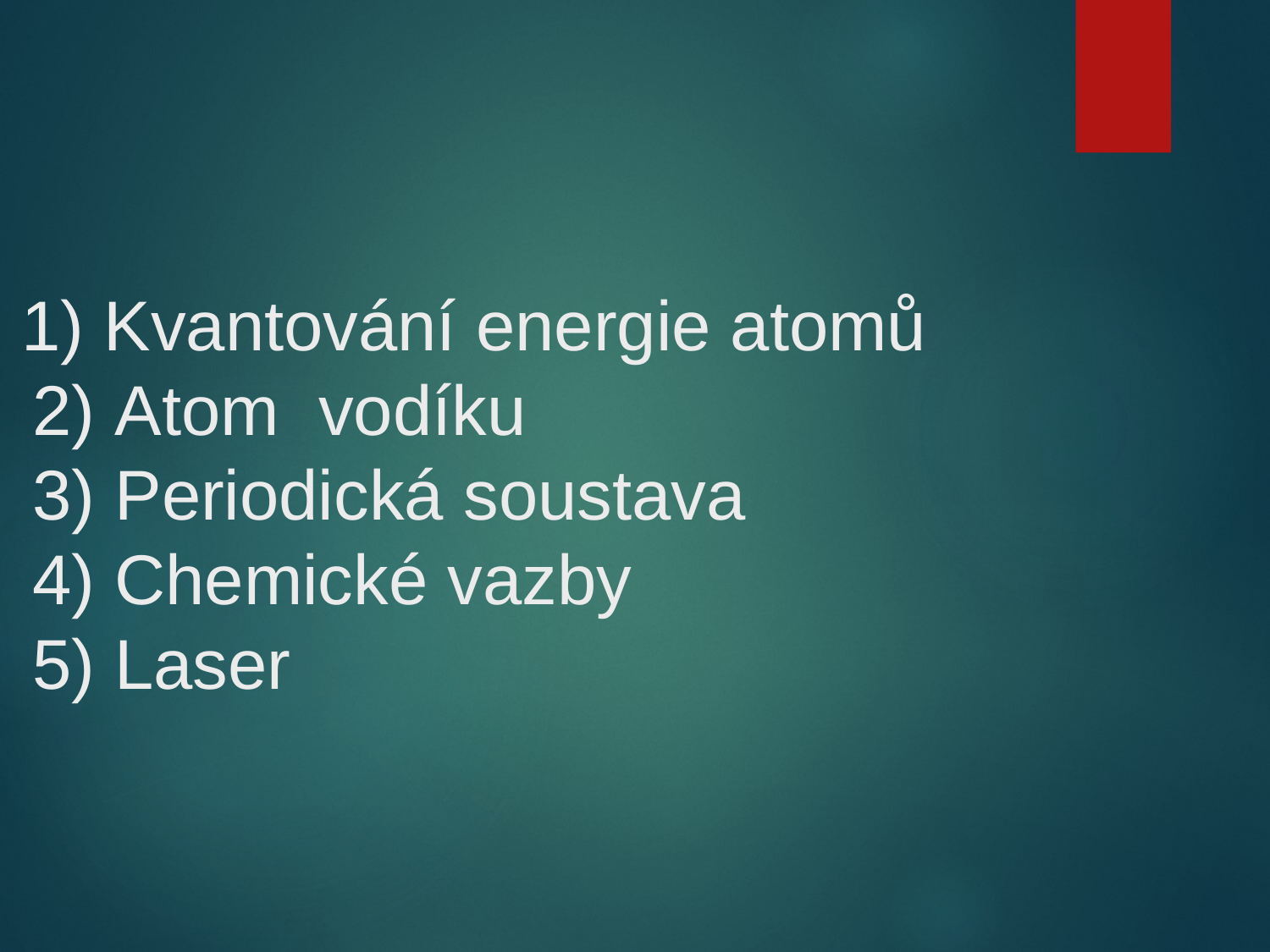

1) Kvantování energie atomů
 2) Atom  vodíku
 3) Periodická soustava
 4) Chemické vazby
 5) Laser